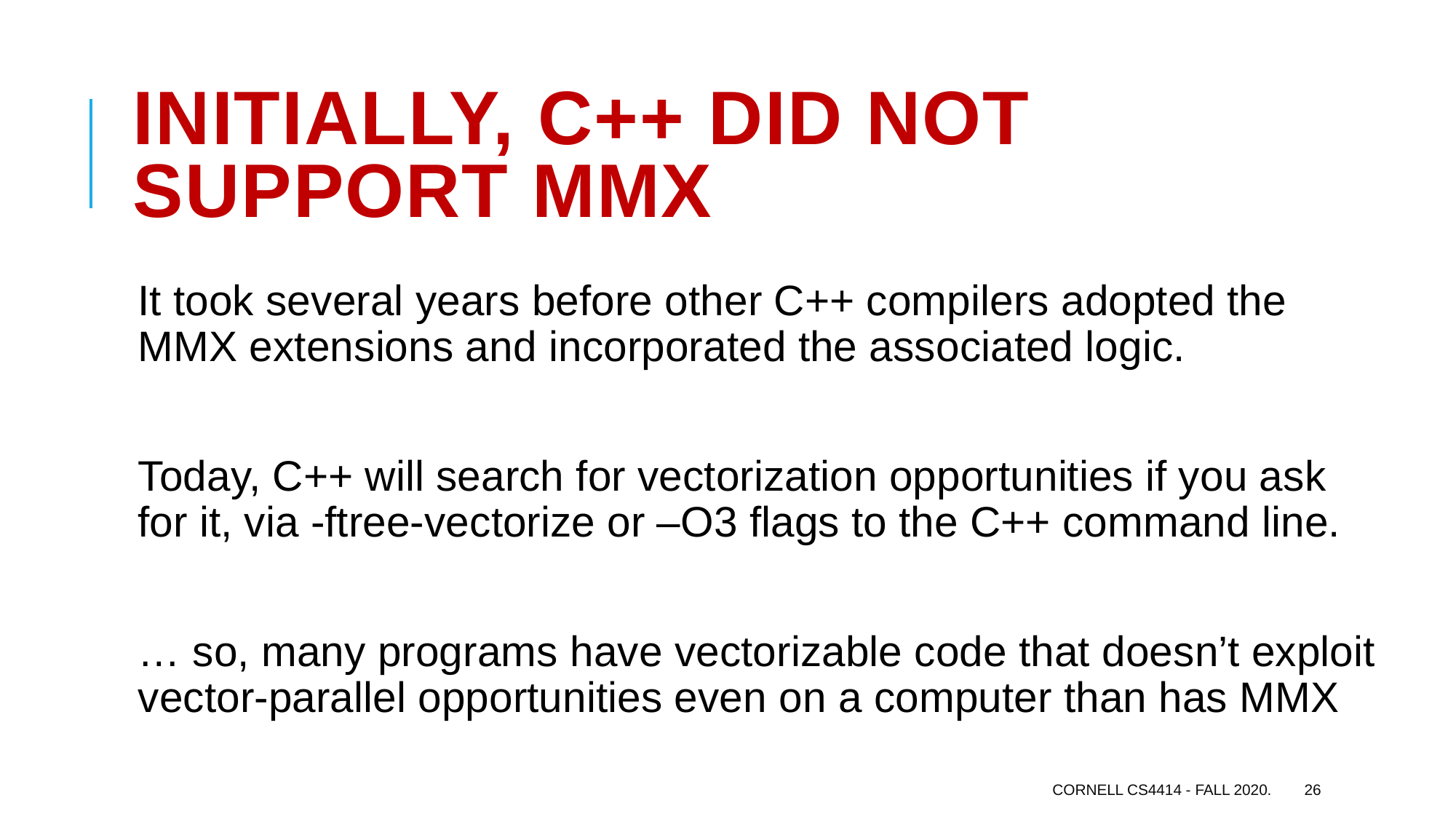

# Initially, C++ did not support MMX
It took several years before other C++ compilers adopted the MMX extensions and incorporated the associated logic.

Today, C++ will search for vectorization opportunities if you ask for it, via -ftree-vectorize or –O3 flags to the C++ command line.

… so, many programs have vectorizable code that doesn’t exploit vector-parallel opportunities even on a computer than has MMX
Cornell CS4414 - Fall 2020.
26